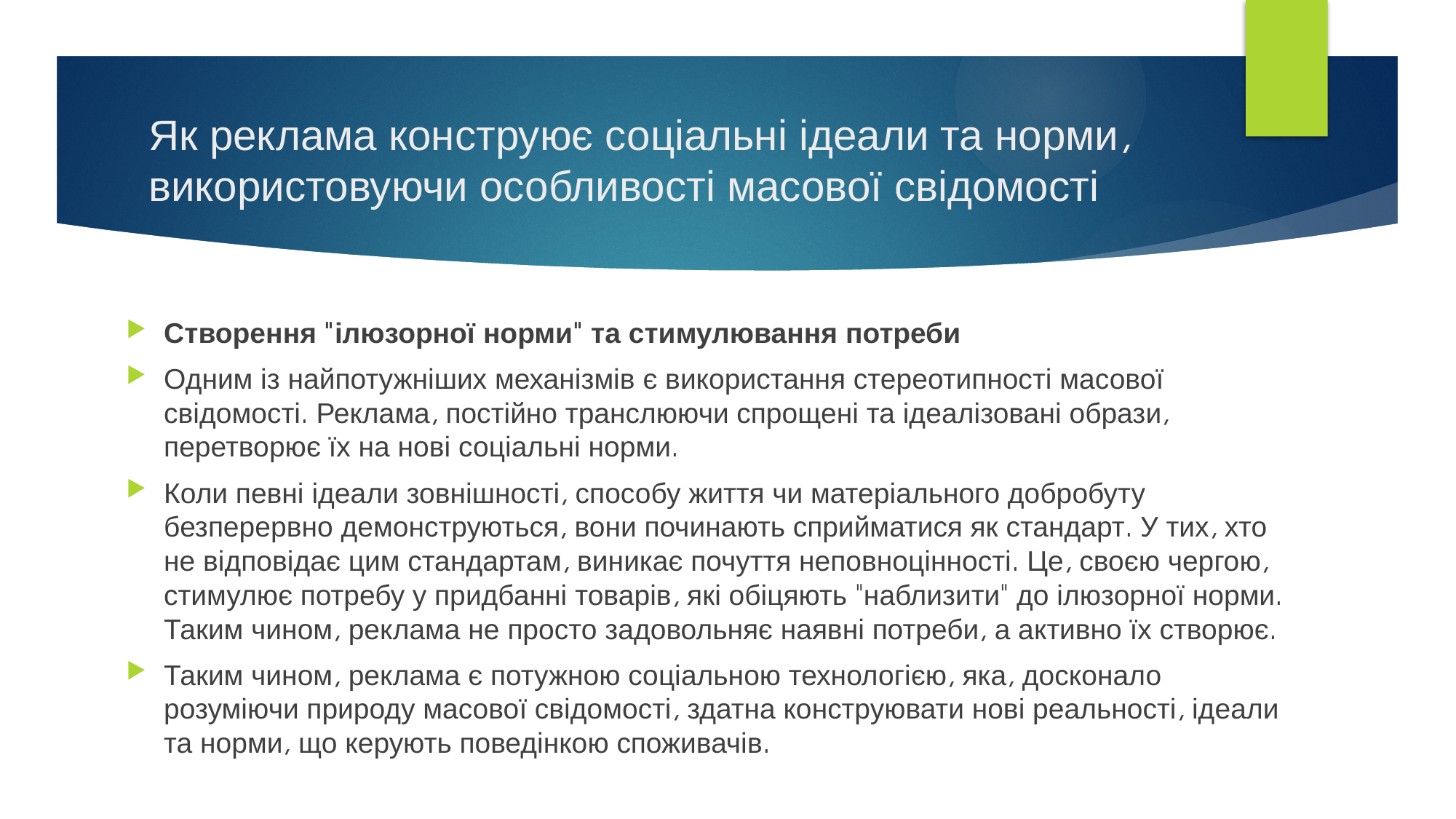

# Як реклама конструює соціальні ідеали та норми, використовуючи особливості масової свідомості

Створення "ілюзорної норми" та стимулювання потреби
Одним із найпотужніших механізмів є використання стереотипності масової свідомості. Реклама, постійно транслюючи спрощені та ідеалізовані образи, перетворює їх на нові соціальні норми.
Коли певні ідеали зовнішності, способу життя чи матеріального добробуту безперервно демонструються, вони починають сприйматися як стандарт. У тих, хто не відповідає цим стандартам, виникає почуття неповноцінності. Це, своєю чергою, стимулює потребу у придбанні товарів, які обіцяють "наблизити" до ілюзорної норми. Таким чином, реклама не просто задовольняє наявні потреби, а активно їх створює.
Таким чином, реклама є потужною соціальною технологією, яка, досконало розуміючи природу масової свідомості, здатна конструювати нові реальності, ідеали та норми, що керують поведінкою споживачів.